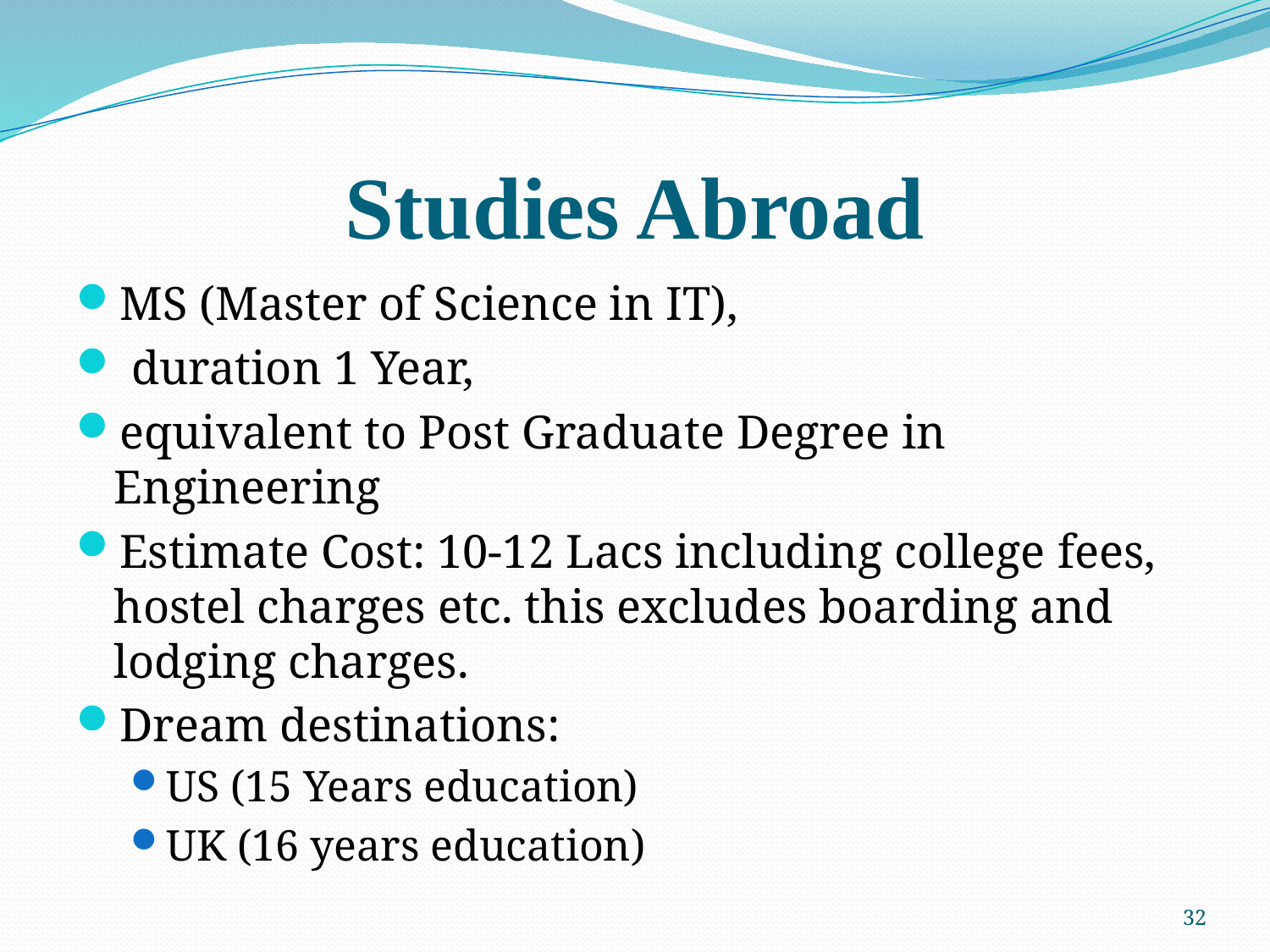

# Studies Abroad
MS (Master of Science in IT),
 duration 1 Year,
equivalent to Post Graduate Degree in Engineering
Estimate Cost: 10-12 Lacs including college fees, hostel charges etc. this excludes boarding and lodging charges.
Dream destinations:
US (15 Years education)
UK (16 years education)

32